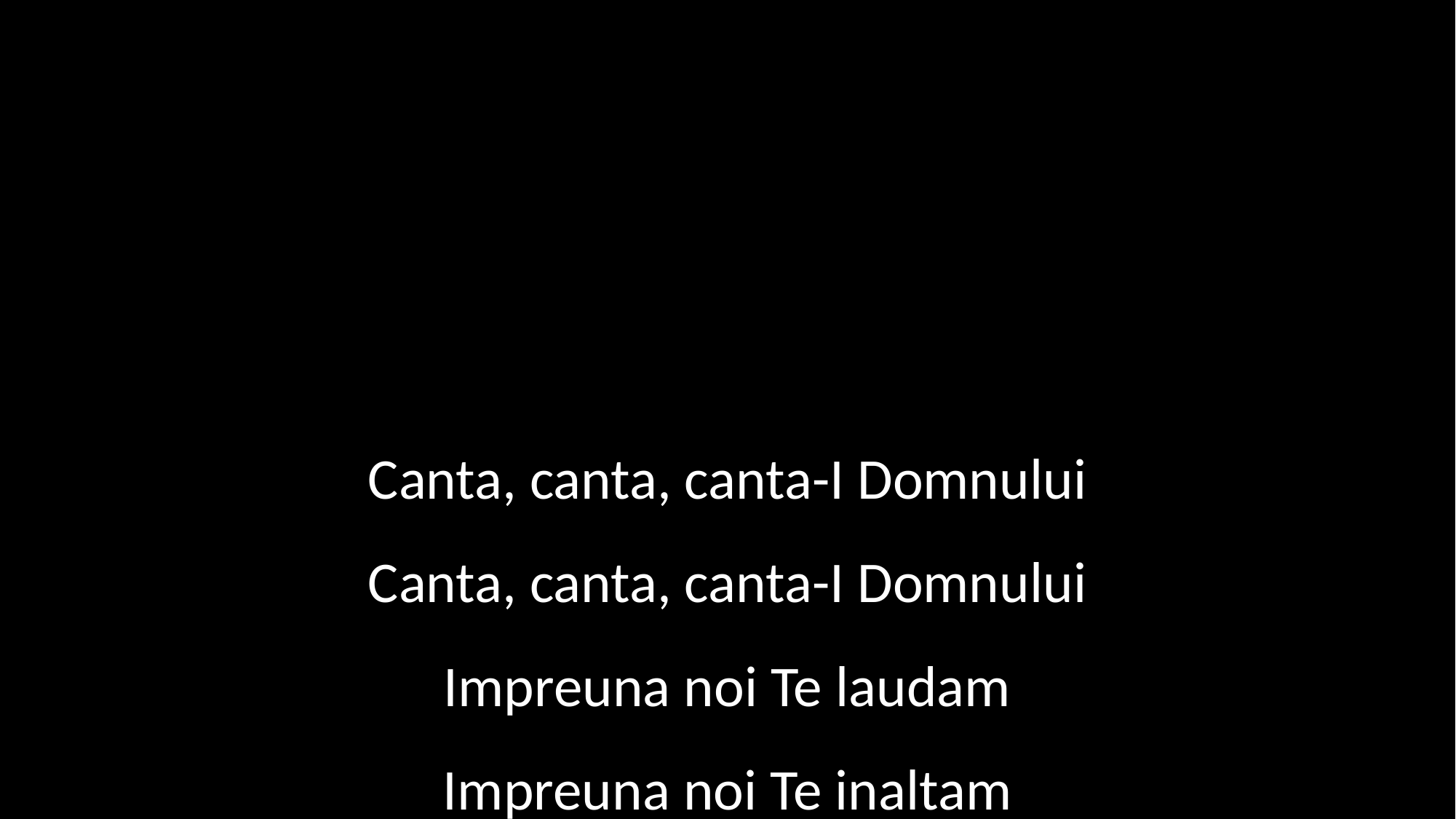

Canta, canta, canta-I Domnului
Canta, canta, canta-I Domnului
Impreuna noi Te laudam
Impreuna noi Te inaltam